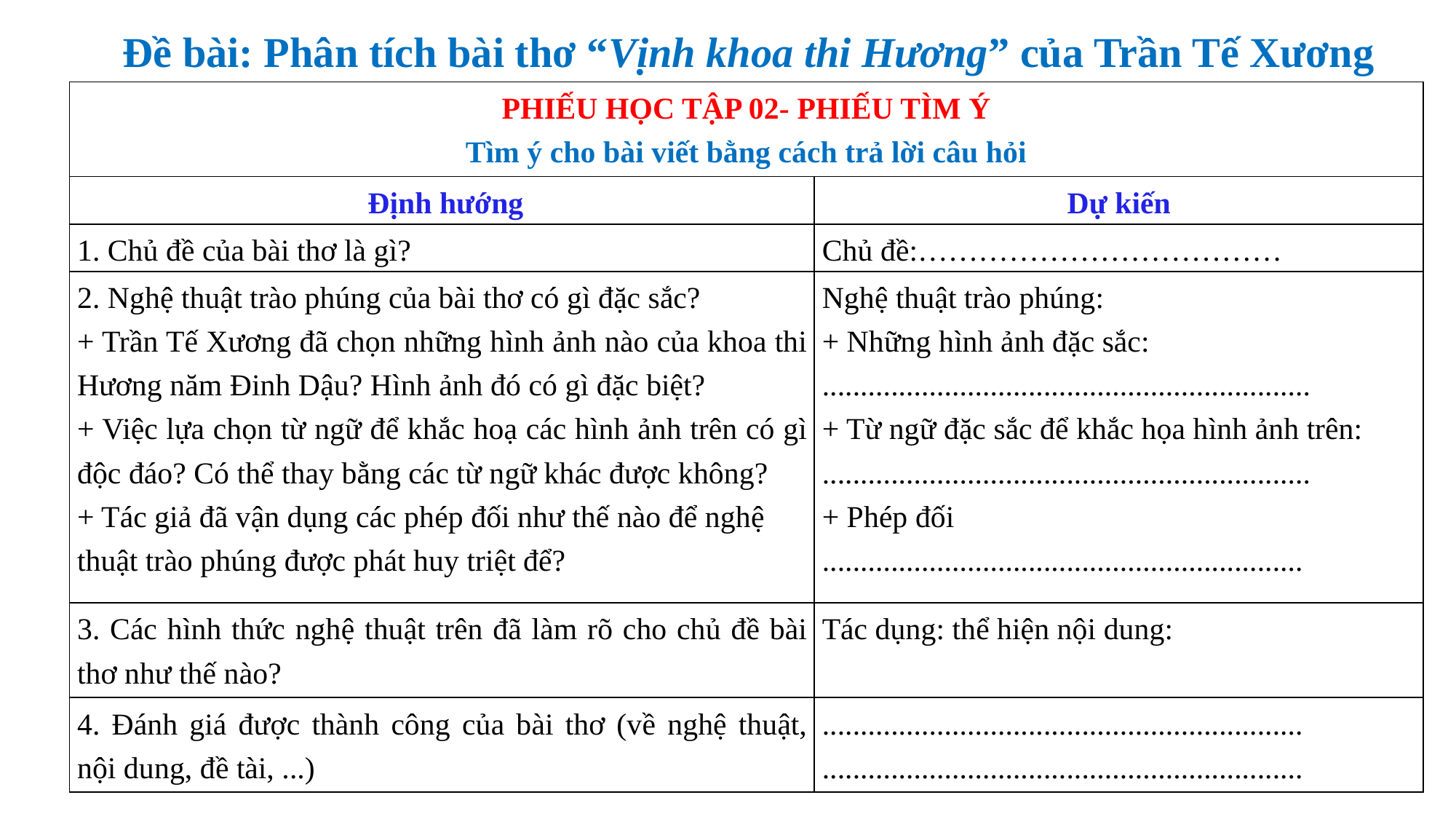

Đề bài: Phân tích bài thơ “Vịnh khoa thi Hương” của Trần Tế Xương
| PHIẾU HỌC TẬP 02- PHIẾU TÌM Ý Tìm ý cho bài viết bằng cách trả lời câu hỏi |  |
| --- | --- |
| Định hướng | Dự kiến |
| 1. Chủ đề của bài thơ là gì? | Chủ đề:……………………………… |
| 2. Nghệ thuật trào phúng của bài thơ có gì đặc sắc? + Trần Tế Xương đã chọn những hình ảnh nào của khoa thi Hương năm Đinh Dậu? Hình ảnh đó có gì đặc biệt? + Việc lựa chọn từ ngữ để khắc hoạ các hình ảnh trên có gì độc đáo? Có thể thay bằng các từ ngữ khác được không? + Tác giả đã vận dụng các phép đối như thế nào để nghệ thuật trào phúng được phát huy triệt để? | Nghệ thuật trào phúng: + Những hình ảnh đặc sắc: ................................................................ + Từ ngữ đặc sắc để khắc họa hình ảnh trên: ................................................................ + Phép đối ............................................................... |
| 3. Các hình thức nghệ thuật trên đã làm rõ cho chủ đề bài thơ như thế nào? | Tác dụng: thể hiện nội dung: |
| 4. Đánh giá được thành công của bài thơ (về nghệ thuật, nội dung, đề tài, ...) | ............................................................... ............................................................... |